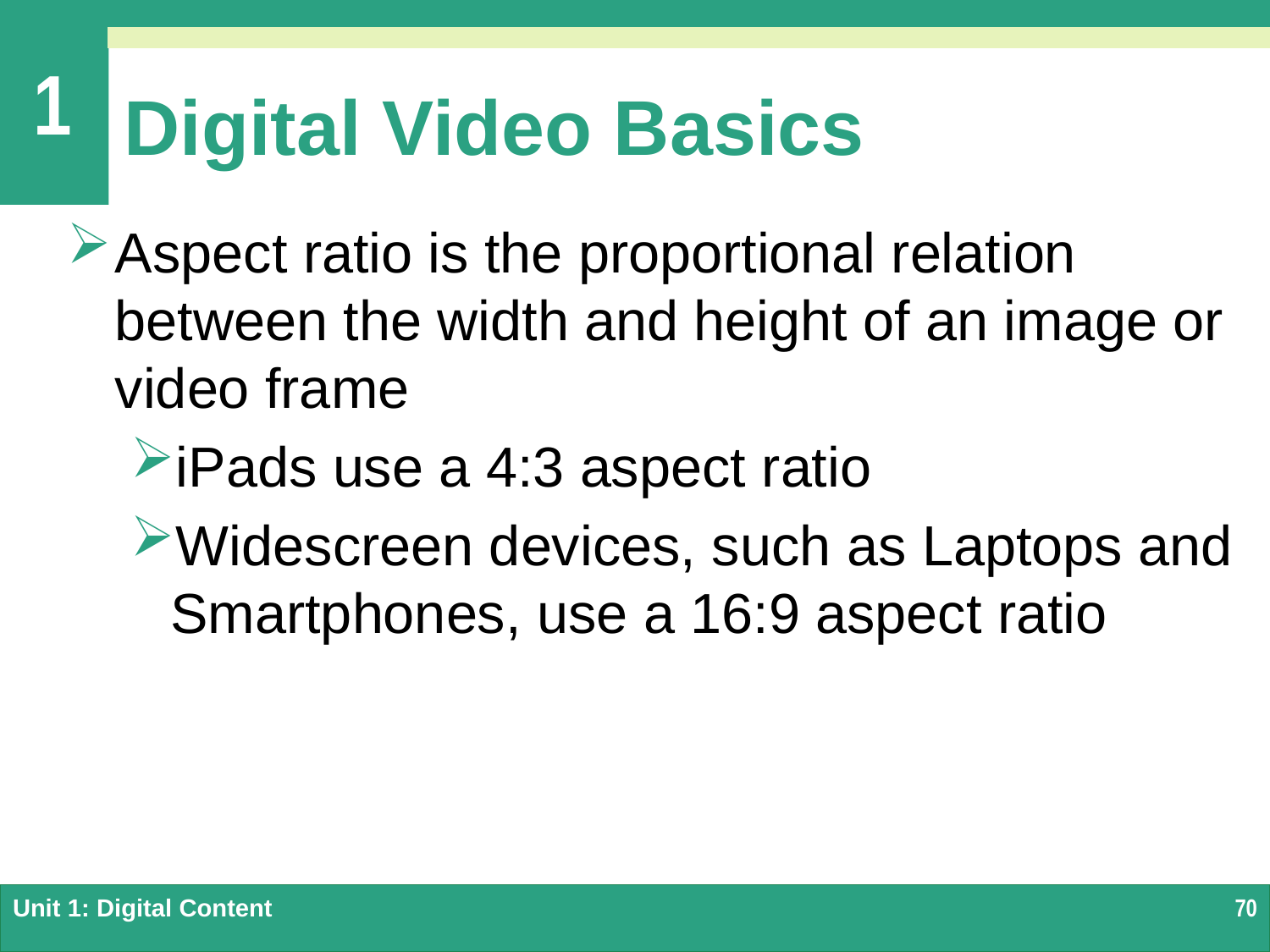

# Digital Video Basics
Aspect ratio is the proportional relation between the width and height of an image or video frame
iPads use a 4:3 aspect ratio
Widescreen devices, such as Laptops and Smartphones, use a 16:9 aspect ratio
Unit 1: Digital Content
70